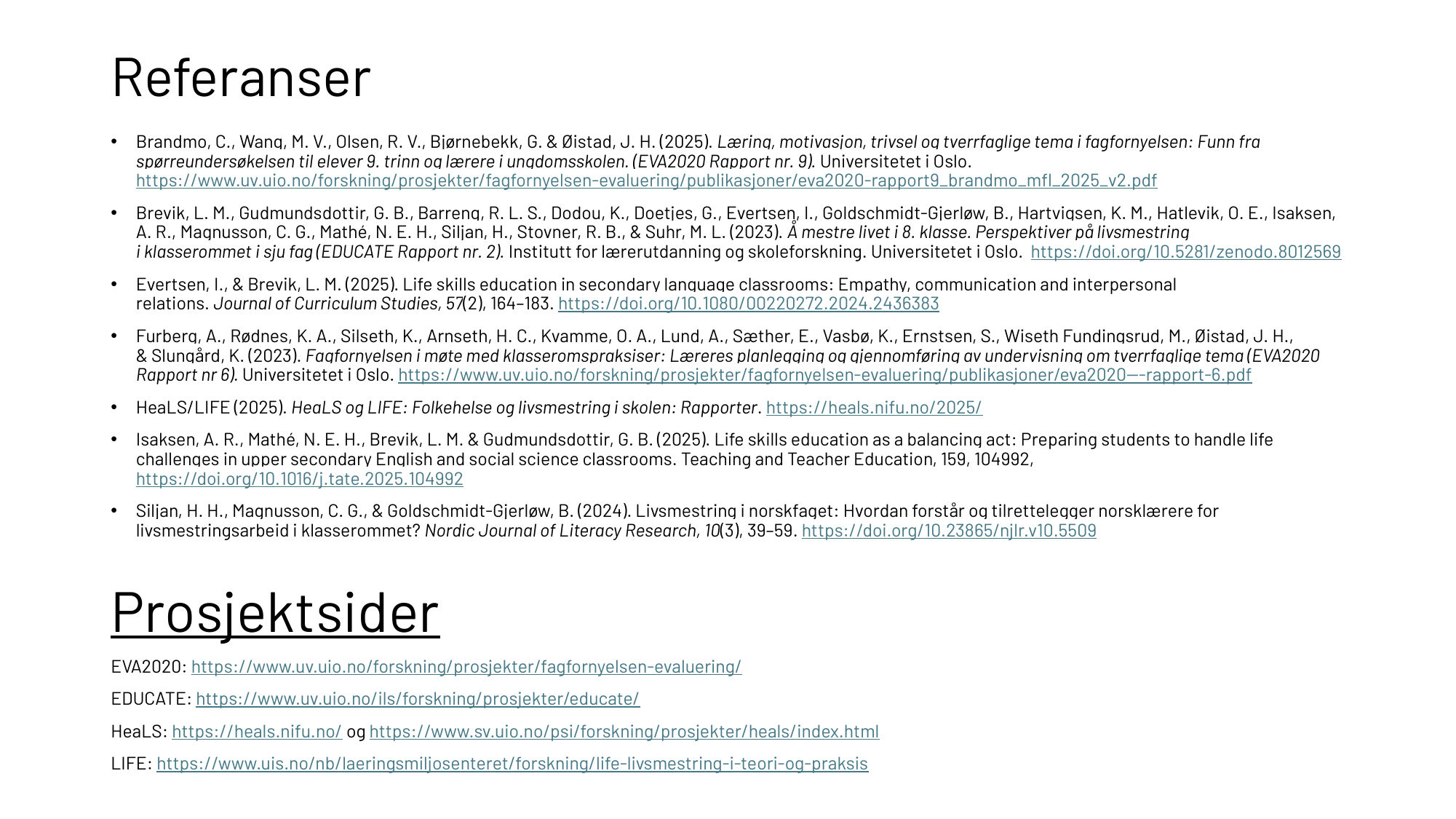

# Referanser
Brandmo, C., Wang, M. V., Olsen, R. V., Bjørnebekk, G. & Øistad, J. H. (2025). Læring, motivasjon, trivsel og tverrfaglige tema i fagfornyelsen: Funn fra spørreundersøkelsen til elever 9. trinn og lærere i ungdomsskolen. (EVA2020 Rapport nr. 9). Universitetet i Oslo. https://www.uv.uio.no/forskning/prosjekter/fagfornyelsen-evaluering/publikasjoner/eva2020-rapport9_brandmo_mfl_2025_v2.pdf
Brevik, L. M., Gudmundsdottir, G. B., Barreng, R. L. S., Dodou, K., Doetjes, G., Evertsen, I., Goldschmidt‑Gjerløw, B., Hartvigsen, K. M., Hatlevik, O. E., Isaksen, A. R., Magnusson, C. G., Mathé, N. E. H., Siljan, H., Stovner, R. B., & Suhr, M. L. (2023). Å mestre livet i 8. klasse. Perspektiver på livsmestring i klasserommet i sju fag (EDUCATE Rapport nr. 2). Institutt for lærerutdanning og skoleforskning. Universitetet i Oslo.  https://doi.org/10.5281/zenodo.8012569
Evertsen, I., & Brevik, L. M. (2025). Life skills education in secondary language classrooms: Empathy, communication and interpersonal relations. Journal of Curriculum Studies, 57(2), 164–183. https://doi.org/10.1080/00220272.2024.2436383
Furberg, A., Rødnes, K. A., Silseth, K., Arnseth, H. C., Kvamme, O. A., Lund, A., Sæther, E., Vasbø, K., Ernstsen, S., Wiseth Fundingsrud, M., Øistad, J. H., & Slungård, K. (2023). Fagfornyelsen i møte med klasseromspraksiser: Læreres planlegging og gjennomføring av undervisning om tverrfaglige tema (EVA2020 Rapport nr 6). Universitetet i Oslo. https://www.uv.uio.no/forskning/prosjekter/fagfornyelsen-evaluering/publikasjoner/eva2020---rapport-6.pdf
HeaLS/LIFE (2025). HeaLS og LIFE: Folkehelse og livsmestring i skolen: Rapporter. https://heals.nifu.no/2025/
Isaksen, A. R., Mathé, N. E. H., Brevik, L. M. & Gudmundsdottir, G. B. (2025). Life skills education as a balancing act: Preparing students to handle life challenges in upper secondary English and social science classrooms. Teaching and Teacher Education, 159, 104992, https://doi.org/10.1016/j.tate.2025.104992
Siljan, H. H., Magnusson, C. G., & Goldschmidt‑Gjerløw, B. (2024). Livsmestring i norskfaget: Hvordan forstår og tilrettelegger norsklærere for livsmestringsarbeid i klasserommet? Nordic Journal of Literacy Research, 10(3), 39–59. https://doi.org/10.23865/njlr.v10.5509

Prosjektsider
EVA2020: https://www.uv.uio.no/forskning/prosjekter/fagfornyelsen-evaluering/
EDUCATE: https://www.uv.uio.no/ils/forskning/prosjekter/educate/
HeaLS: https://heals.nifu.no/ og https://www.sv.uio.no/psi/forskning/prosjekter/heals/index.html
LIFE: https://www.uis.no/nb/laeringsmiljosenteret/forskning/life-livsmestring-i-teori-og-praksis